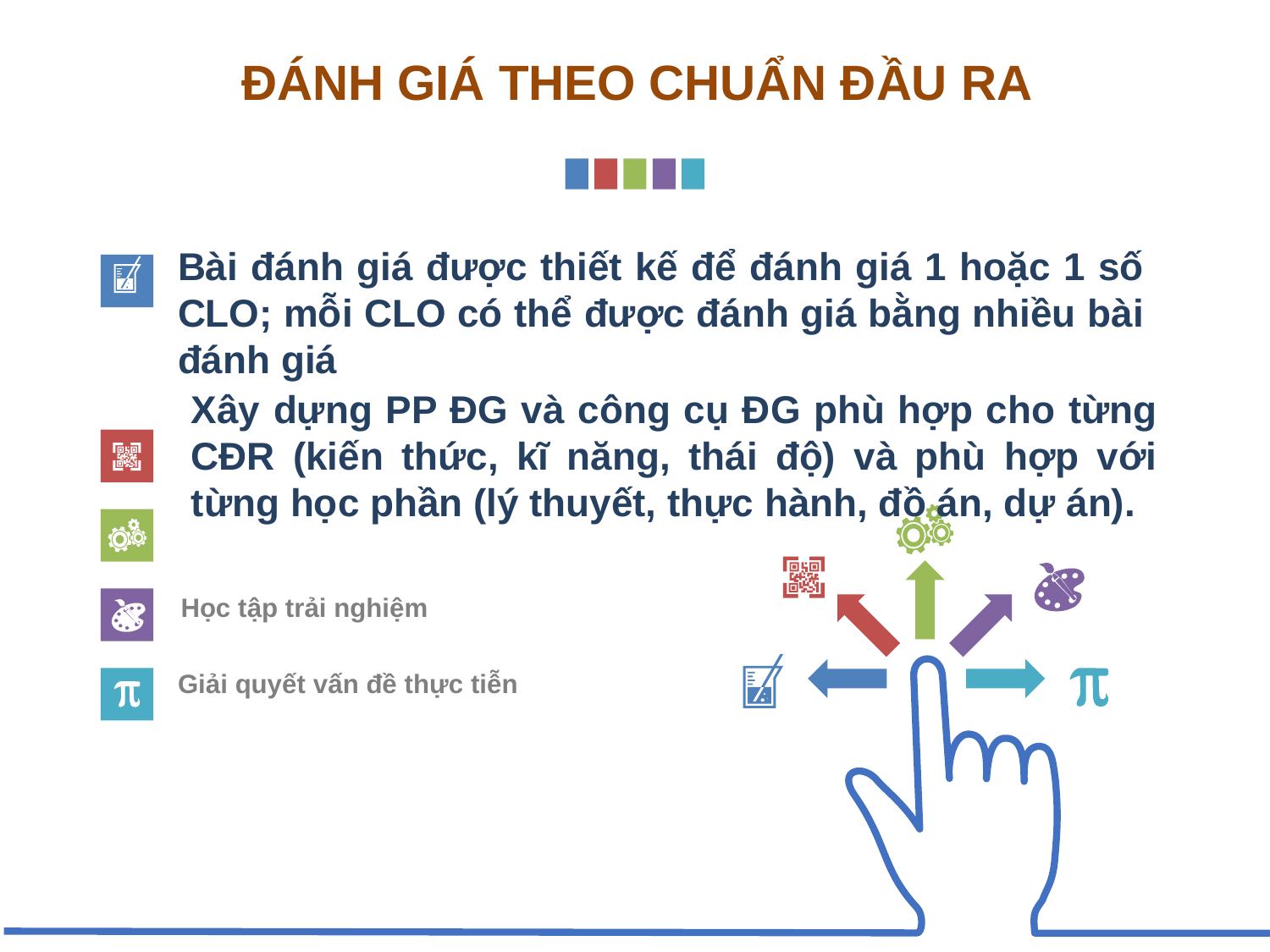

ĐÁNH GIÁ THEO CHUẨN ĐẦU RA
Bài đánh giá được thiết kế để đánh giá 1 hoặc 1 số CLO; mỗi CLO có thể được đánh giá bằng nhiều bài đánh giá

Xây dựng PP ĐG và công cụ ĐG phù hợp cho từng CĐR (kiến thức, kĩ năng, thái độ) và phù hợp với từng học phần (lý thuyết, thực hành, đồ án, dự án).

Học tập trải nghiệm

Giải quyết vấn đề thực tiễn